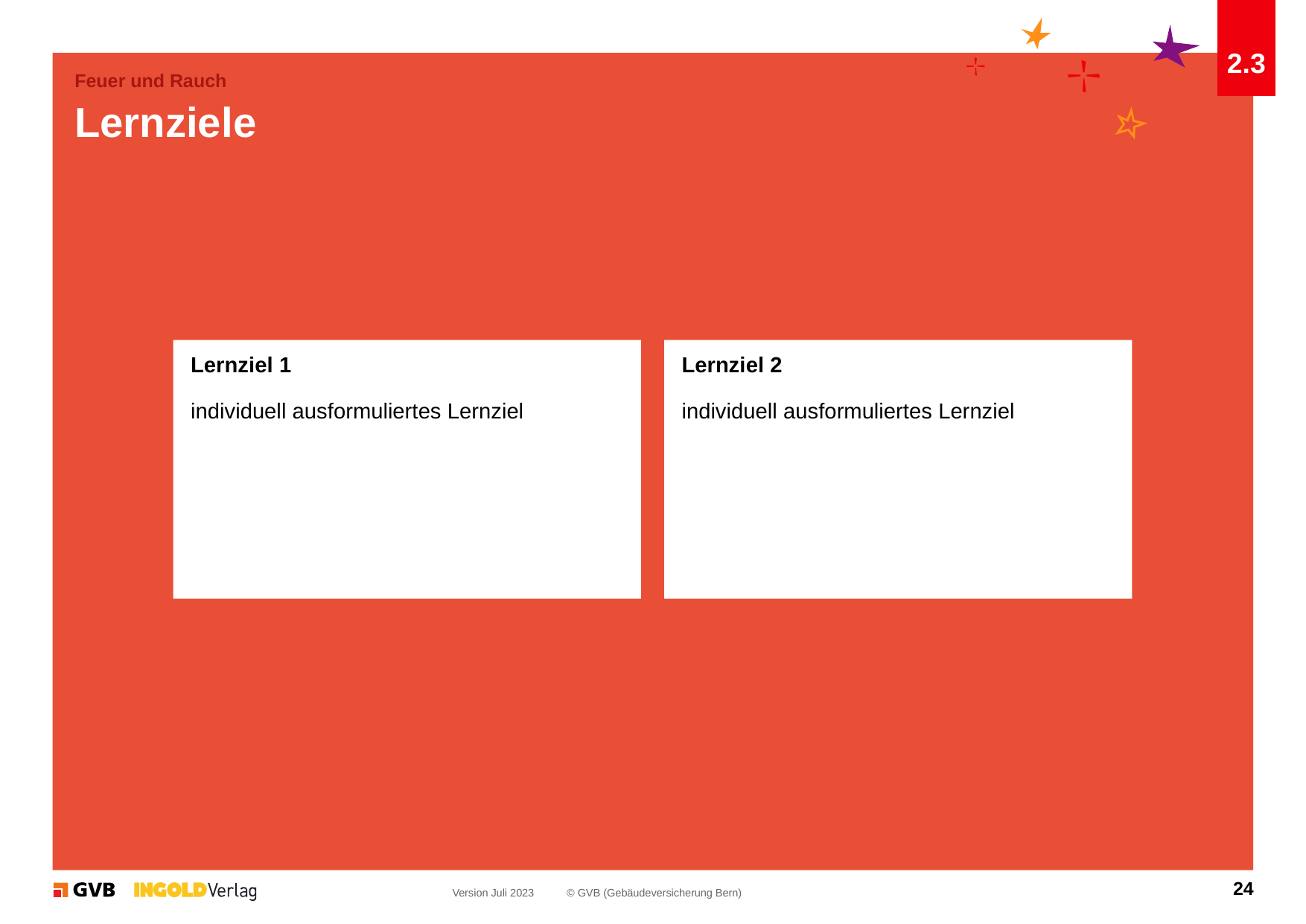

2.3
Feuer und Rauch
# Lernziele
Lernziel 1

individuell ausformuliertes Lernziel
Lernziel 2

individuell ausformuliertes Lernziel
24
Version Juli 2023